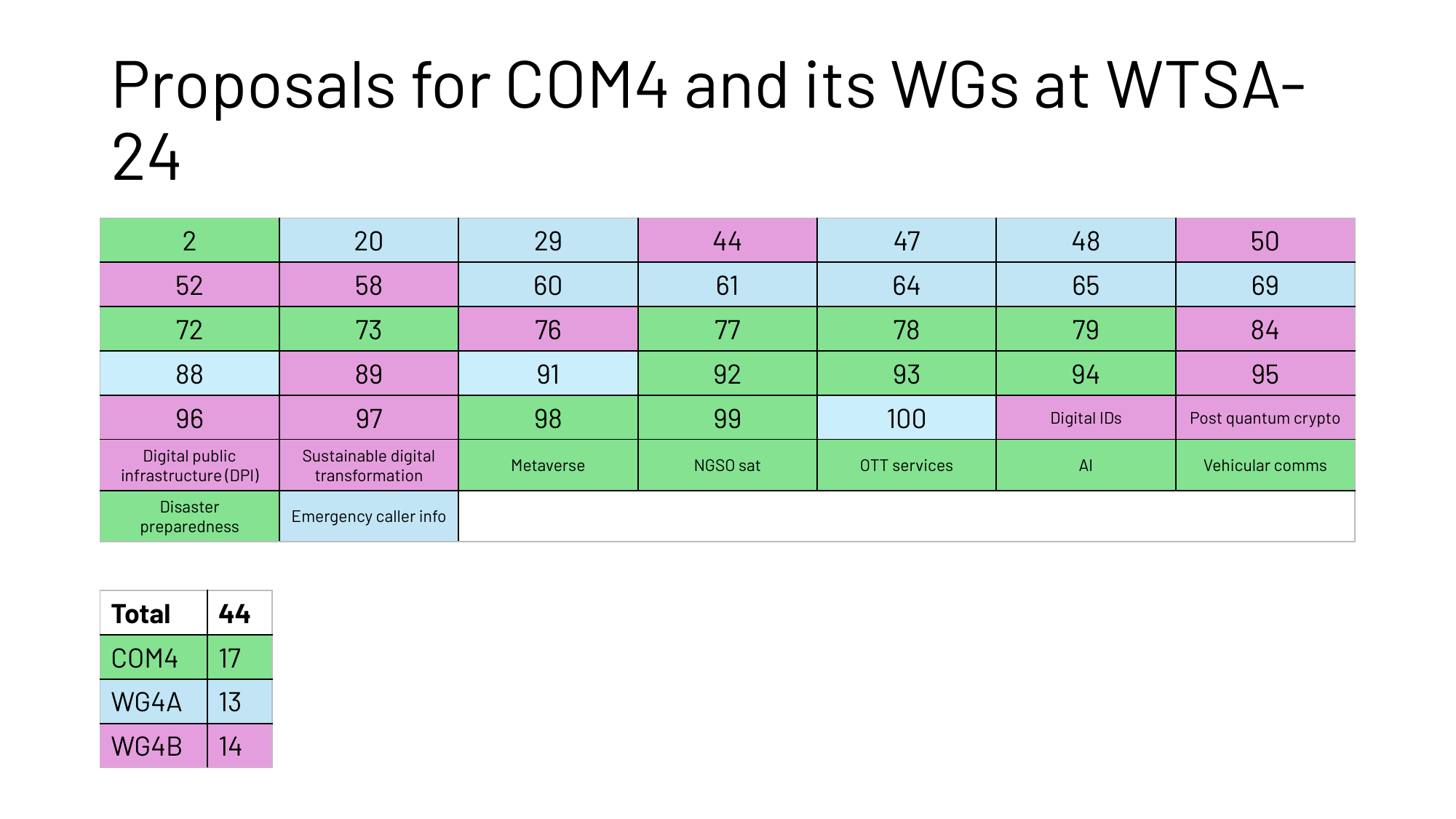

# Proposals for COM4 and its WGs at WTSA-24
| 2 | 20 | 29 | 44 | 47 | 48 | 50 |
| --- | --- | --- | --- | --- | --- | --- |
| 52 | 58 | 60 | 61 | 64 | 65 | 69 |
| 72 | 73 | 76 | 77 | 78 | 79 | 84 |
| 88 | 89 | 91 | 92 | 93 | 94 | 95 |
| 96 | 97 | 98 | 99 | 100 | Digital IDs | Post quantum crypto |
| Digital public infrastructure (DPI) | Sustainable digital transformation | Metaverse | NGSO sat | OTT services | AI | Vehicular comms |
| Disaster preparedness | Emergency caller info |  |  |  |  |  |
| Total | 44 |
| --- | --- |
| COM4 | 17 |
| WG4A | 13 |
| WG4B | 14 |